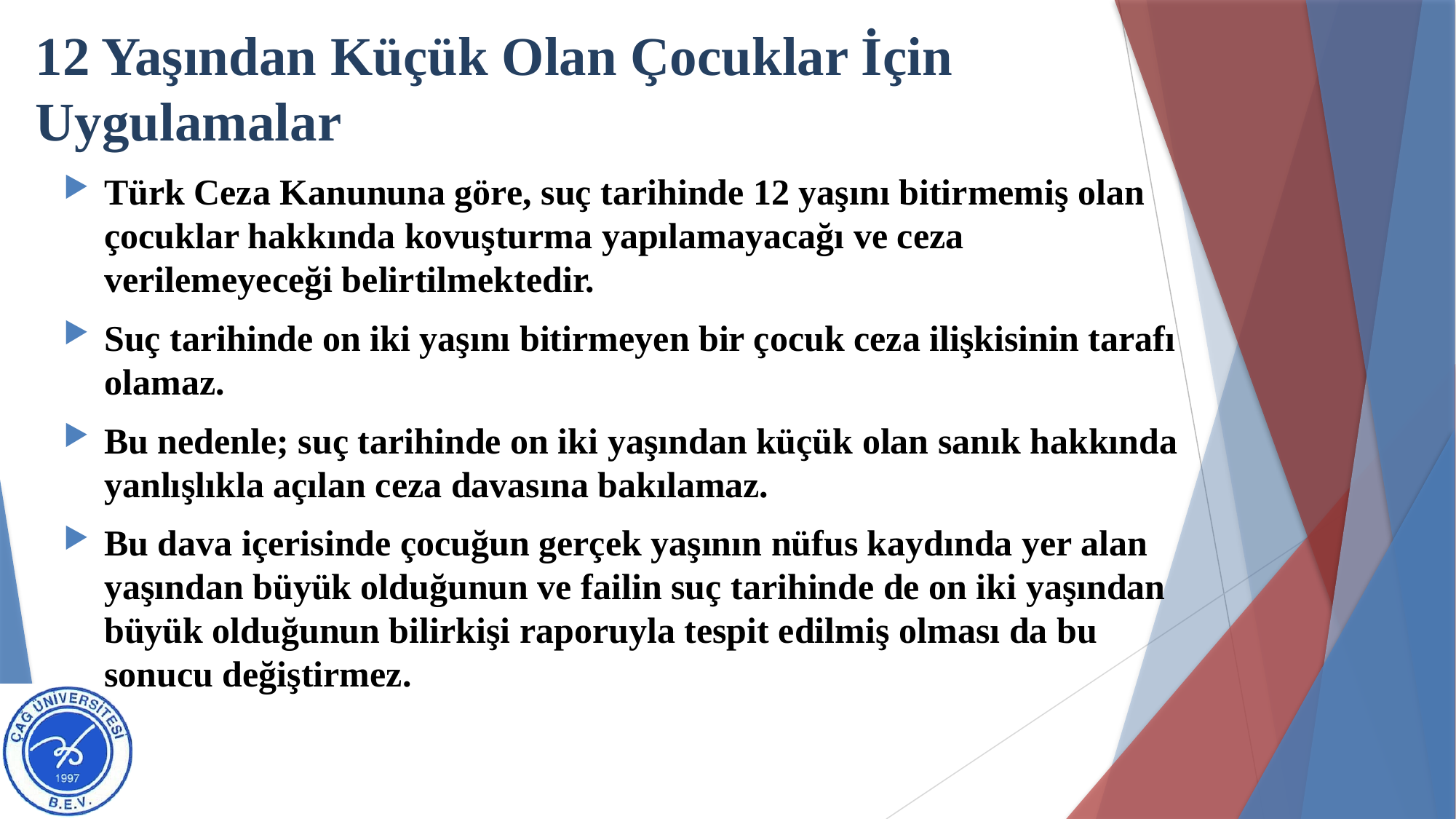

# 12 Yaşından Küçük Olan Çocuklar İçin Uygulamalar
Türk Ceza Kanununa göre, suç tarihinde 12 yaşını bitirmemiş olan çocuklar hakkında kovuşturma yapılamayacağı ve ceza verilemeyeceği belirtilmektedir.
Suç tarihinde on iki yaşını bitirmeyen bir çocuk ceza ilişkisinin tarafı olamaz.
Bu nedenle; suç tarihinde on iki yaşından küçük olan sanık hakkında yanlışlıkla açılan ceza davasına bakılamaz.
Bu dava içerisinde çocuğun gerçek yaşının nüfus kaydında yer alan yaşından büyük olduğunun ve failin suç tarihinde de on iki yaşından büyük olduğunun bilirkişi raporuyla tespit edilmiş olması da bu sonucu değiştirmez.